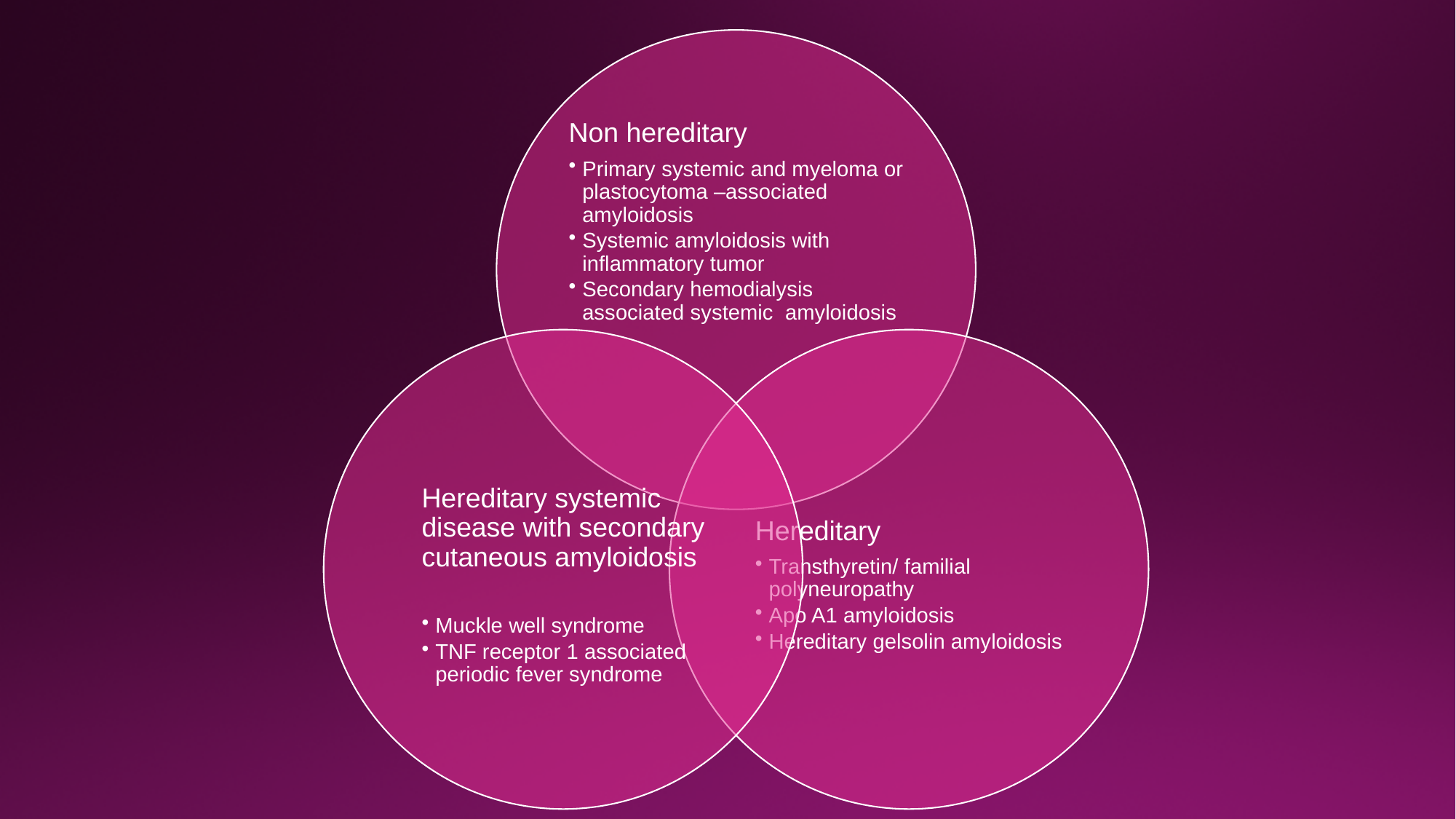

Non hereditary
Primary systemic and myeloma or plastocytoma –associated amyloidosis
Systemic amyloidosis with inflammatory tumor
Secondary hemodialysis associated systemic  amyloidosis
Hereditary
Transthyretin/ familial polyneuropathy
Apo A1 amyloidosis
Hereditary gelsolin amyloidosis
Hereditary systemic disease with secondary cutaneous amyloidosis
Muckle well syndrome
TNF receptor 1 associated periodic fever syndrome
#